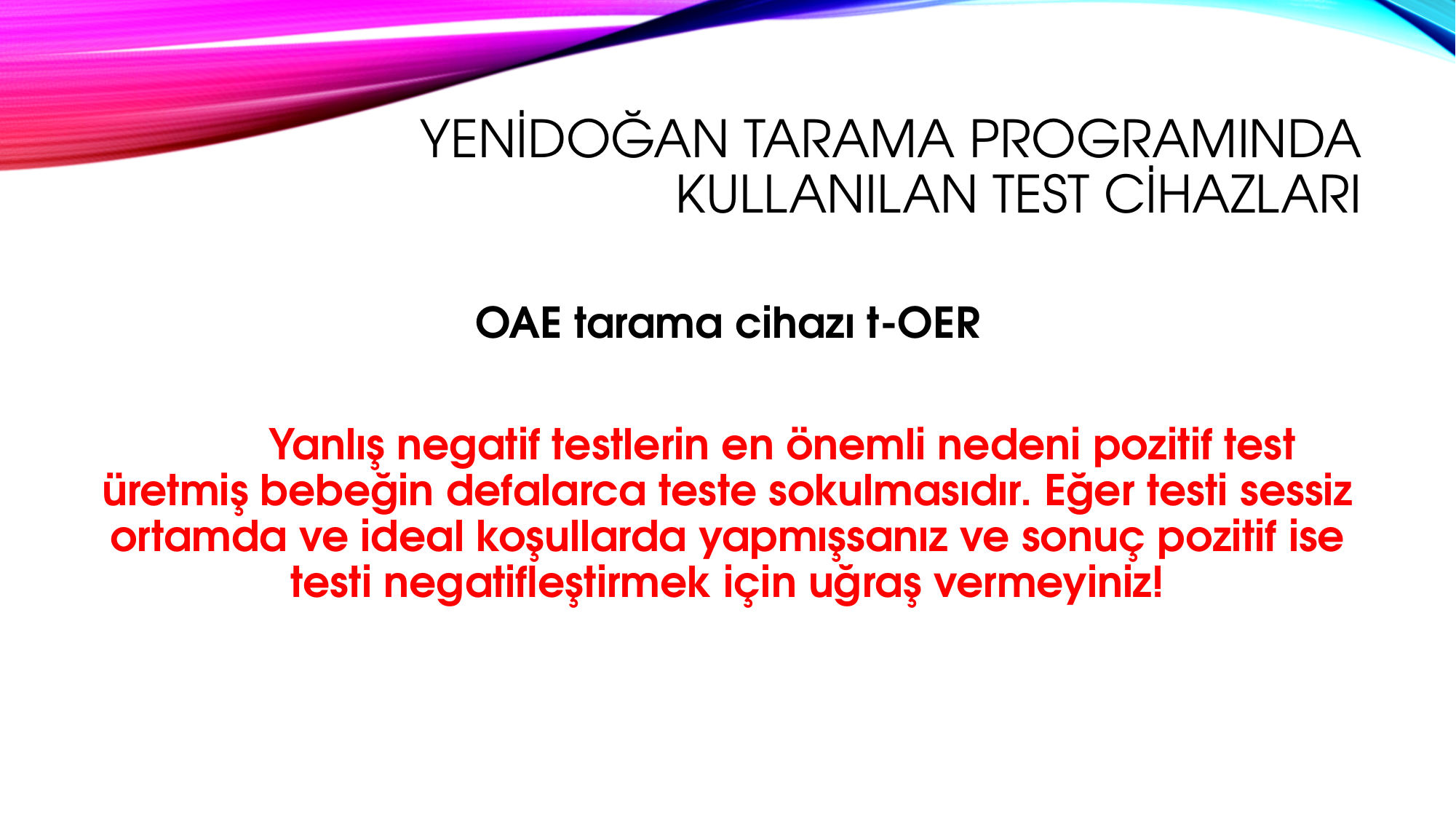

# YENİDOĞAN TARAMA PROGRAMINDA KULLANILAN TEST CİHAZLARI
OAE tarama cihazı t-OER

	Yanlış negatif testlerin en önemli nedeni pozitif test üretmiş bebeğin defalarca teste sokulmasıdır. Eğer testi sessiz ortamda ve ideal koşullarda yapmışsanız ve sonuç pozitif ise testi negatifleştirmek için uğraş vermeyiniz!